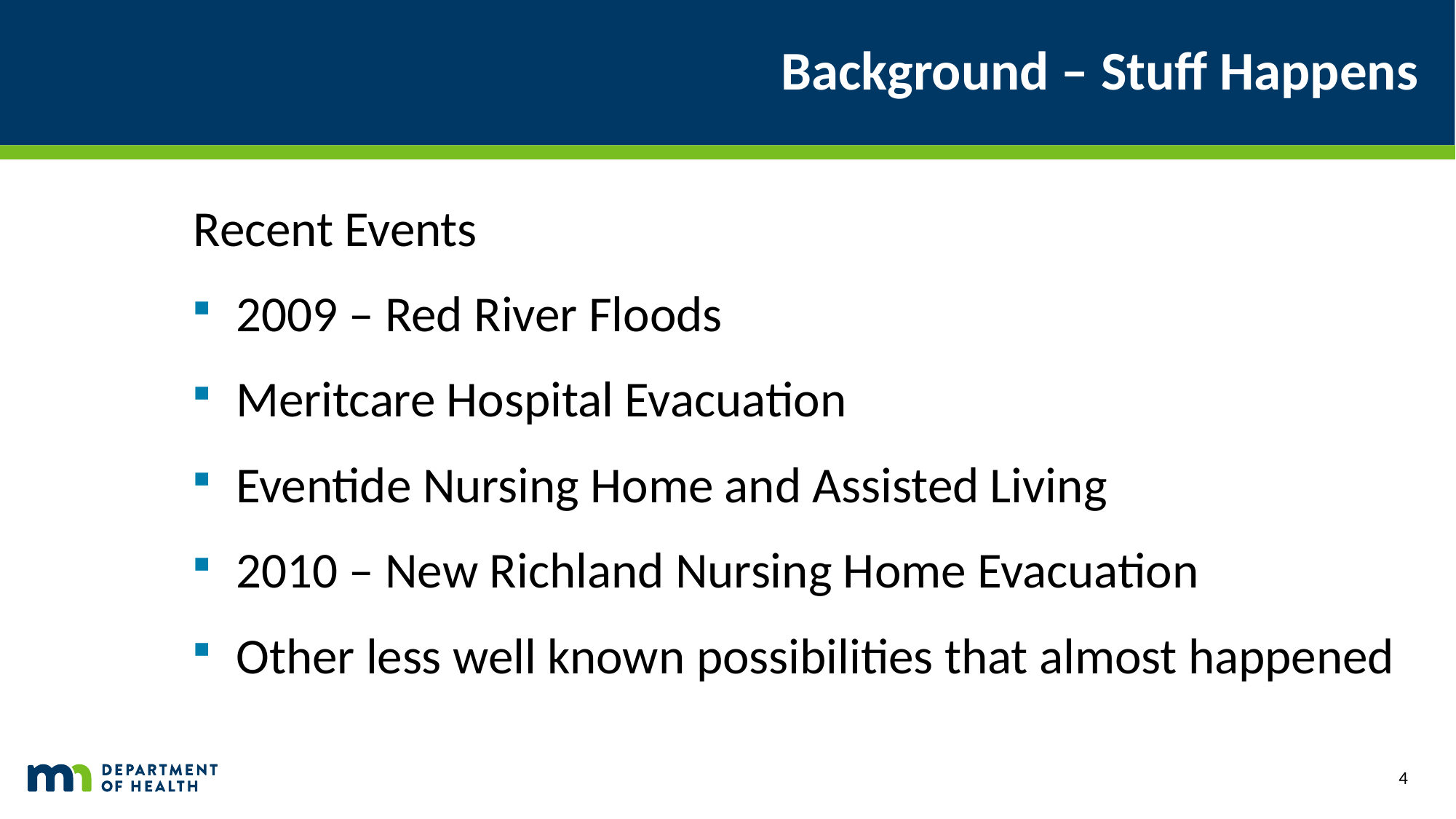

# Background – Stuff Happens
Recent Events
2009 – Red River Floods
Meritcare Hospital Evacuation
Eventide Nursing Home and Assisted Living
2010 – New Richland Nursing Home Evacuation
Other less well known possibilities that almost happened

4